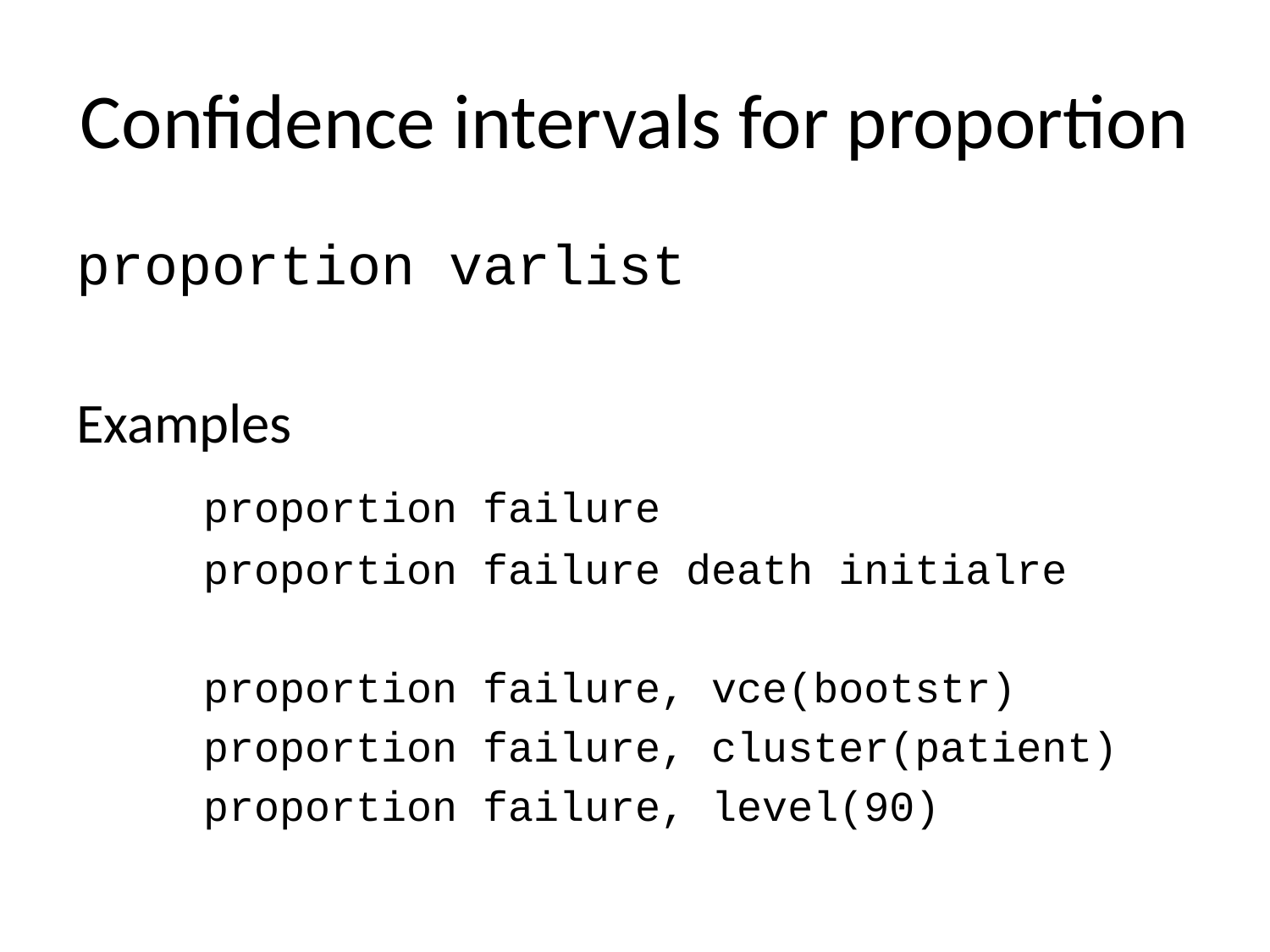

# Confidence intervals for proportion
proportion varlist

Examples
	proportion failure
	proportion failure death initialre

	proportion failure, vce(bootstr)
	proportion failure, cluster(patient)
	proportion failure, level(90)